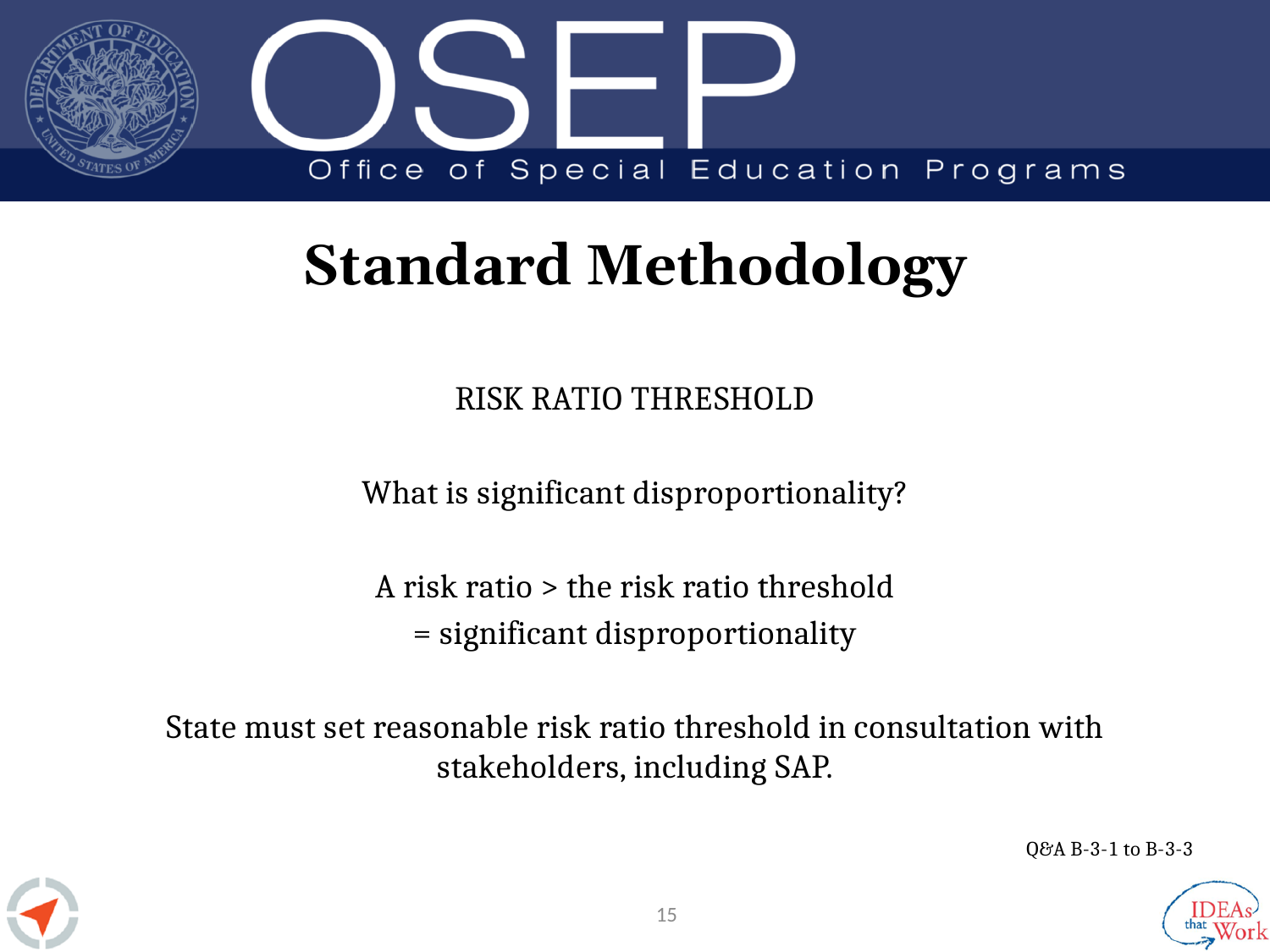

# Standard Methodology
RISK RATIO THRESHOLD

What is significant disproportionality?

A risk ratio > the risk ratio threshold
= significant disproportionality

State must set reasonable risk ratio threshold in consultation with stakeholders, including SAP.

Q&A B-3-1 to B-3-3

15